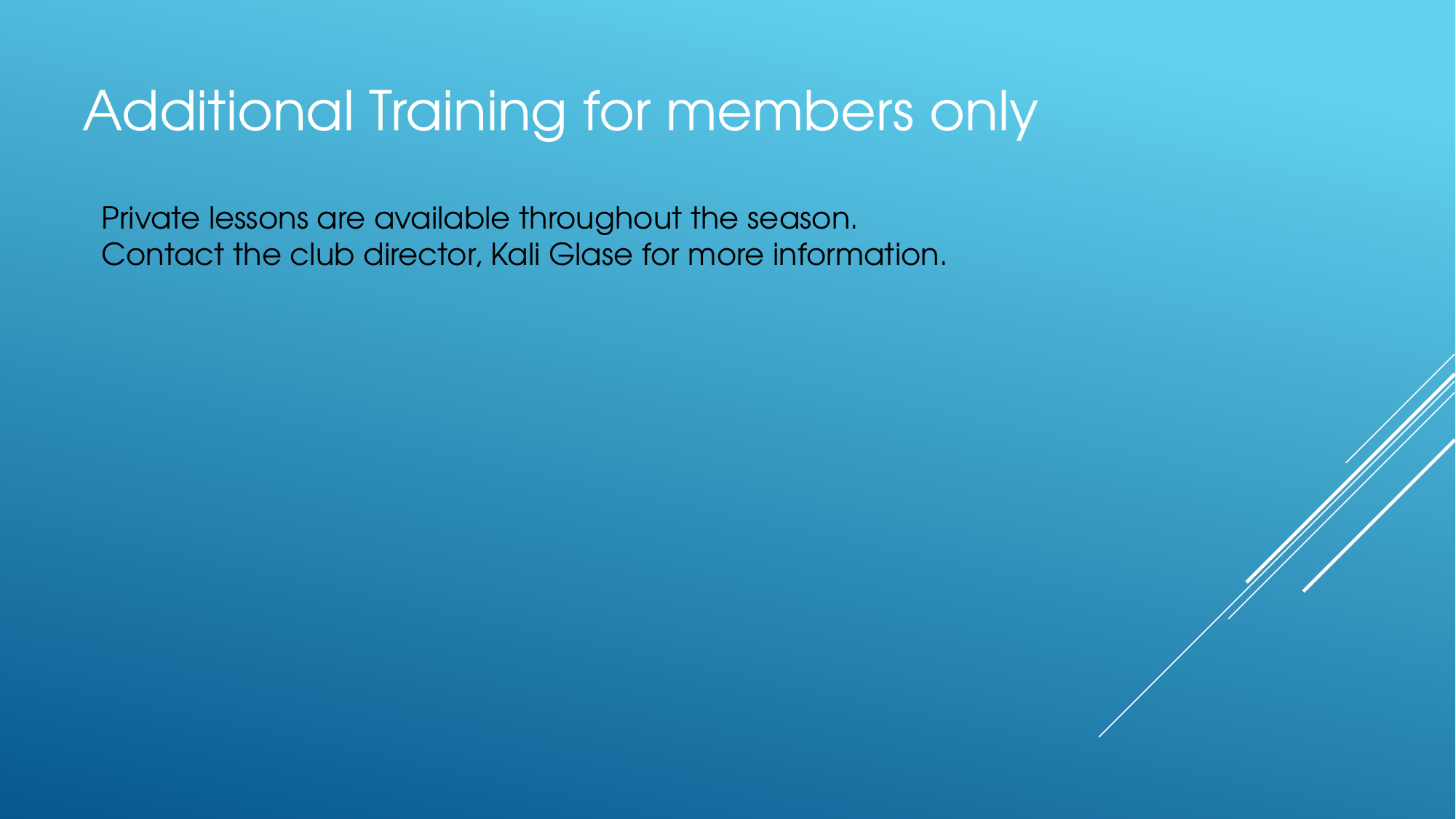

# Additional Training for members only
Private lessons are available throughout the season.
Contact the club director, Kali Glase for more information.